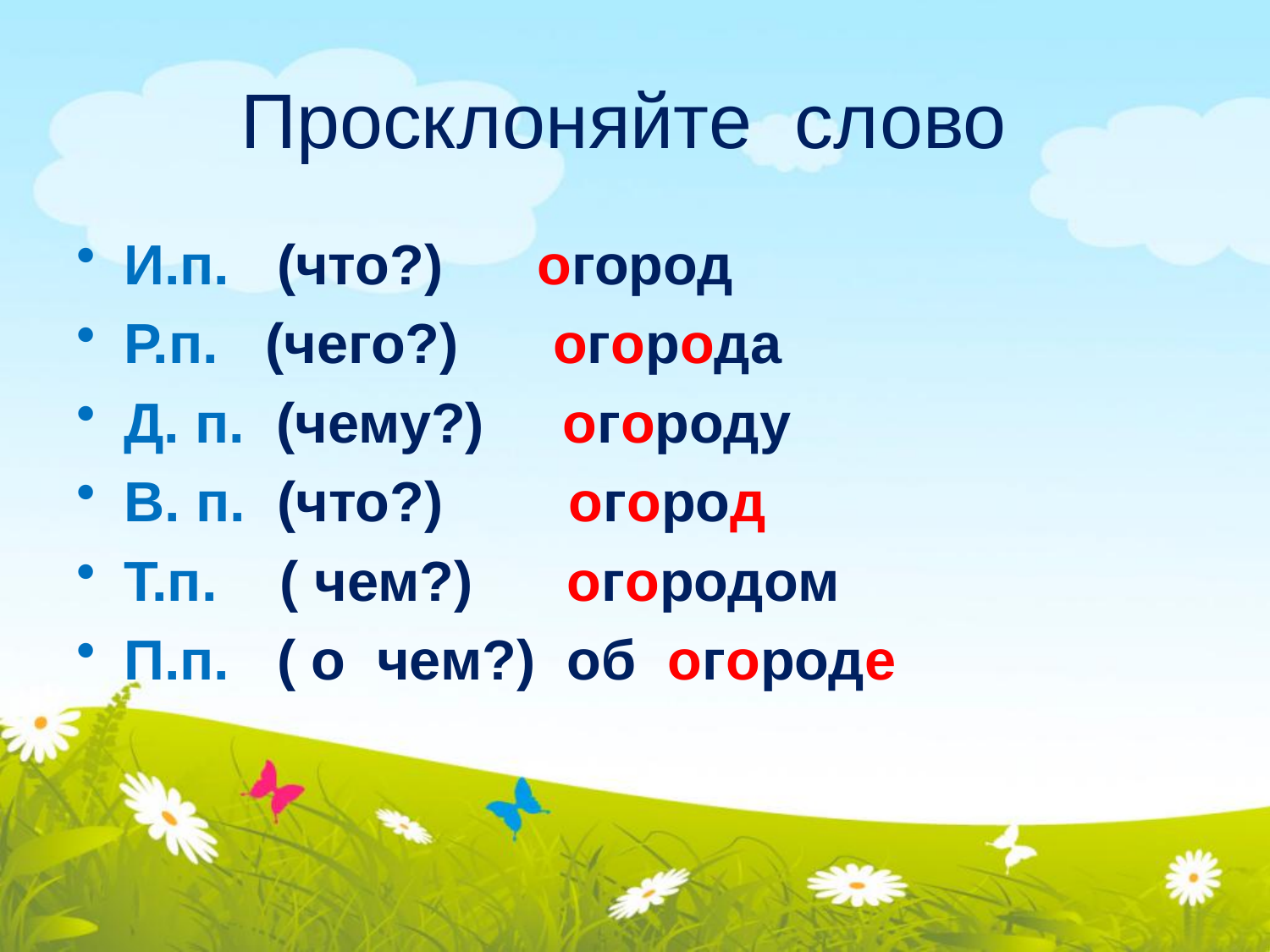

# Просклоняйте  слово
И.п.   (что?)      огород
Р.п.   (чего?)      огорода
Д. п.  (чему?)     огороду
В. п.  (что?)        огород
Т.п.    ( чем?)      огородом
П.п.   ( о  чем?)  об  огороде